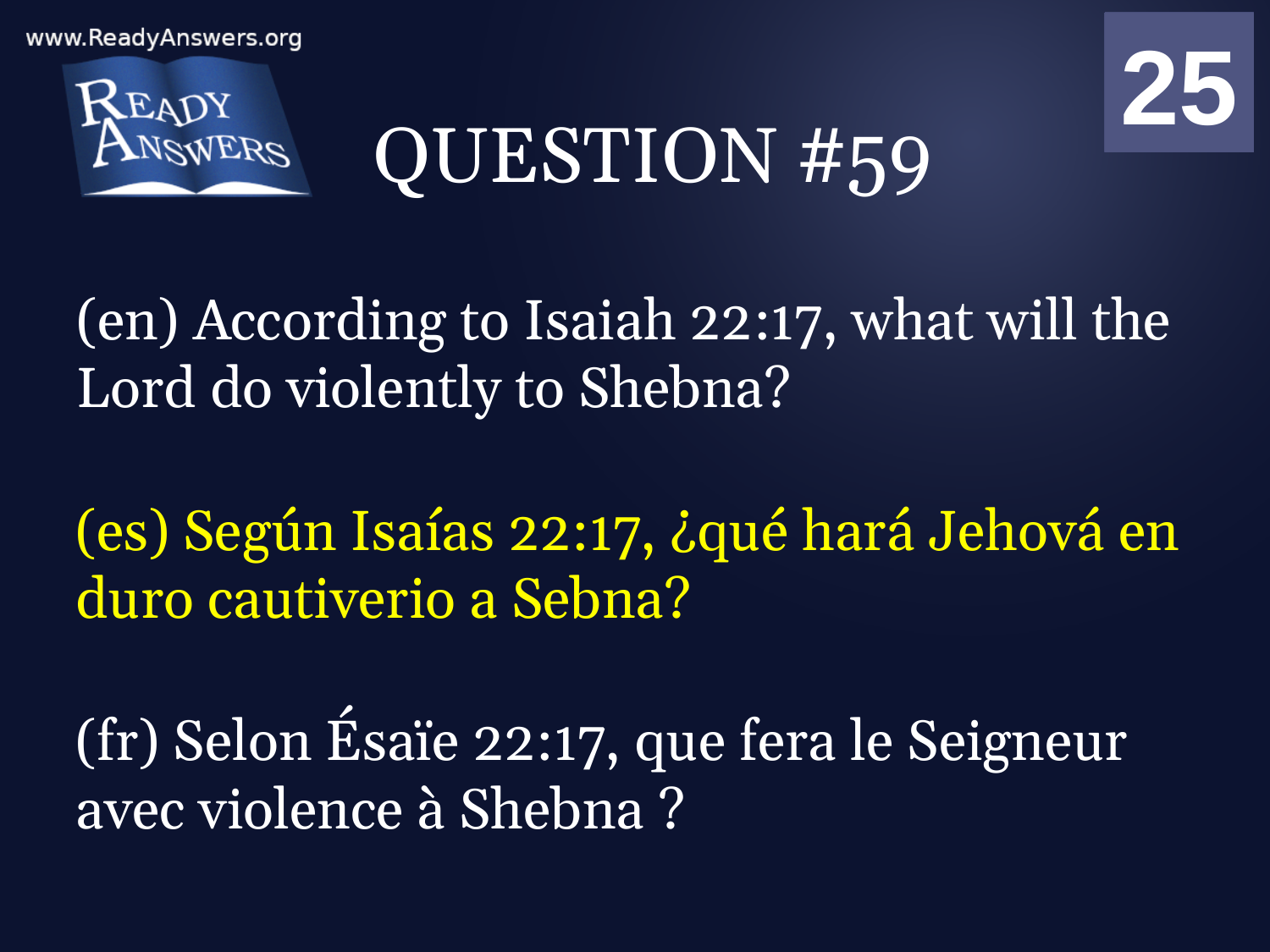

01
02
03
04
05
06
07
08
09
10
11
12
13
14
15
16
17
18
19
20
21
22
23
24
25
00
# QUESTION #59
(en) According to Isaiah 22:17, what will the Lord do violently to Shebna?
(es) Según Isaías 22:17, ¿qué hará Jehová en duro cautiverio a Sebna?
(fr) Selon Ésaïe 22:17, que fera le Seigneur avec violence à Shebna ?